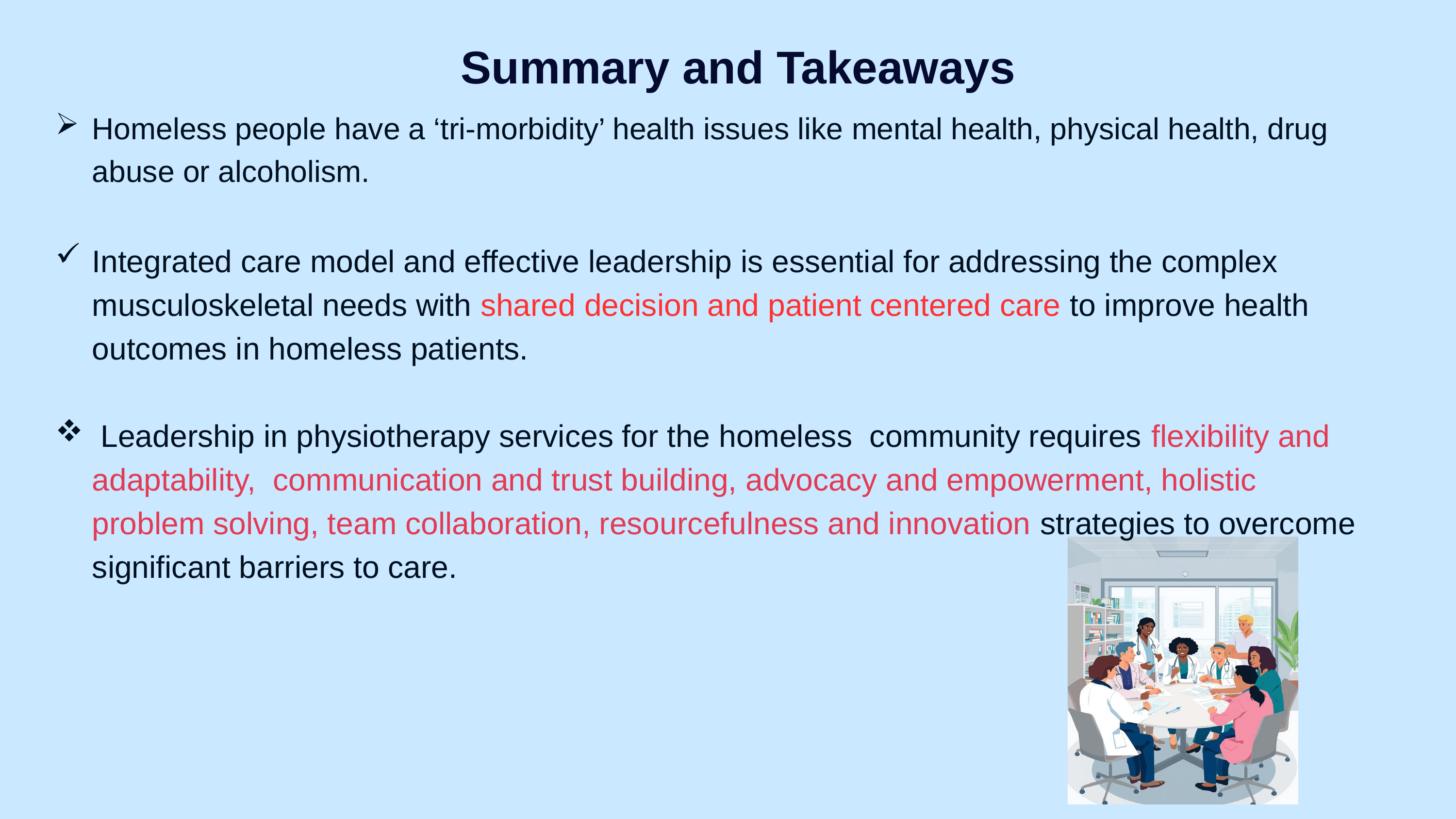

Summary and Takeaways
Homeless people have a ‘tri-morbidity’ health issues like mental health, physical health, drug abuse or alcoholism.

Integrated care model and effective leadership is essential for addressing the complex musculoskeletal needs with shared decision and patient centered care to improve health outcomes in homeless patients.

 Leadership in physiotherapy services for the homeless  community requires flexibility and adaptability,  communication and trust building, advocacy and empowerment, holistic problem solving, team collaboration, resourcefulness and innovation strategies to overcome significant barriers to care.